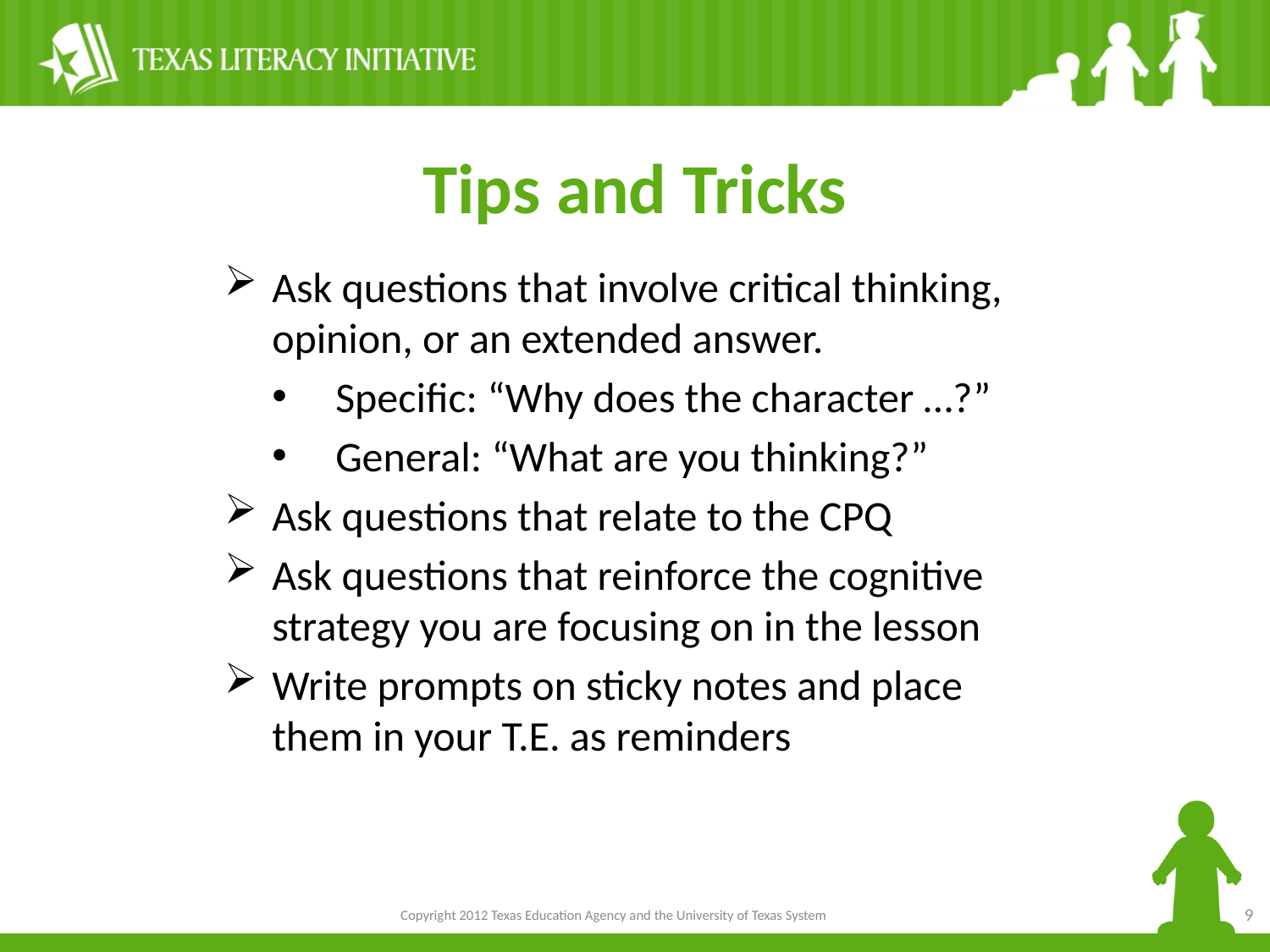

# Tips and Tricks
Ask questions that involve critical thinking, opinion, or an extended answer.
Specific: “Why does the character …?”
General: “What are you thinking?”
Ask questions that relate to the CPQ
Ask questions that reinforce the cognitive strategy you are focusing on in the lesson
Write prompts on sticky notes and place them in your T.E. as reminders

9
Copyright 2012 Texas Education Agency and the University of Texas System